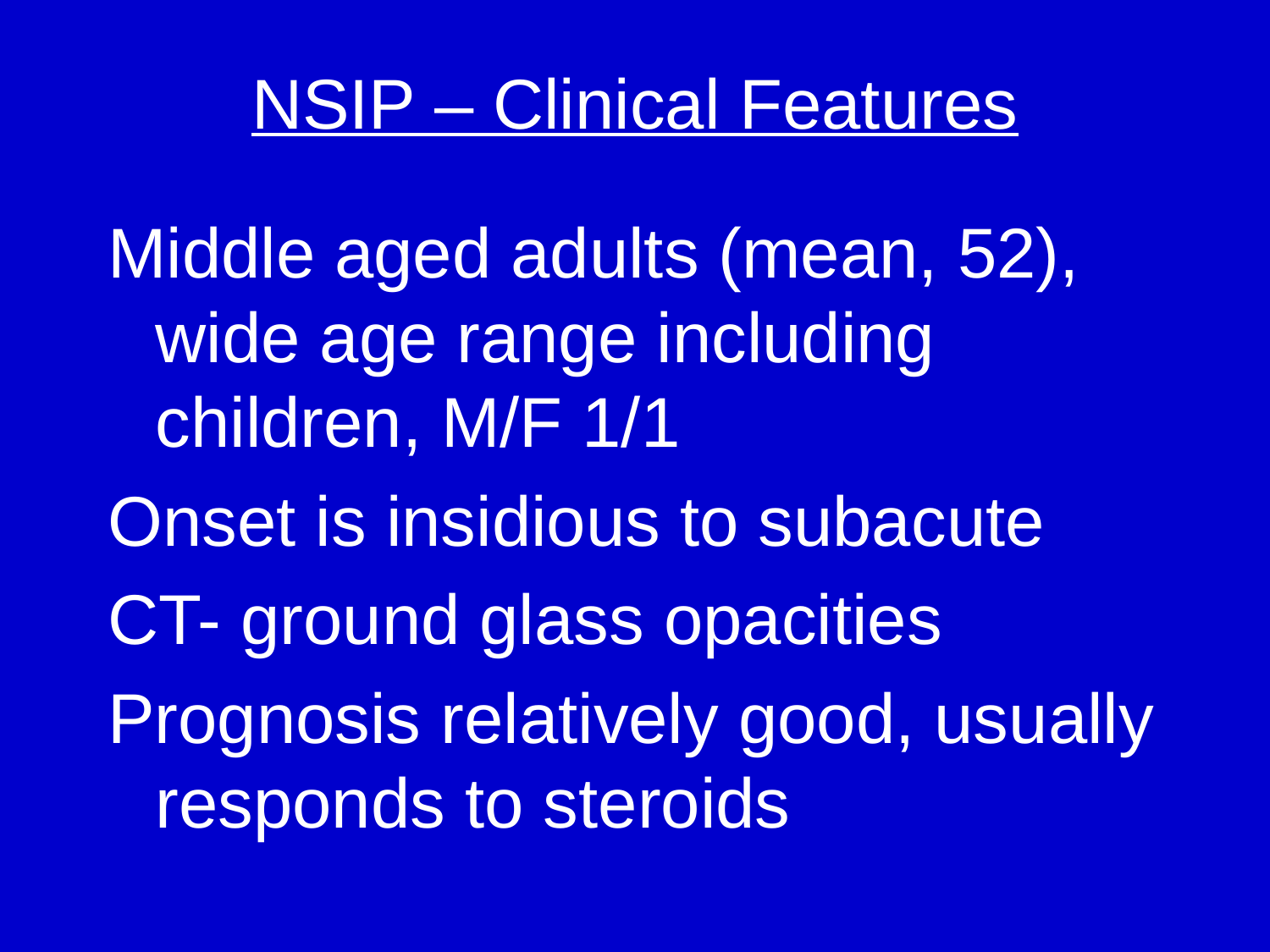

NSIP – Clinical Features
Middle aged adults (mean, 52), wide age range including children, M/F 1/1
Onset is insidious to subacute
CT- ground glass opacities
Prognosis relatively good, usually responds to steroids